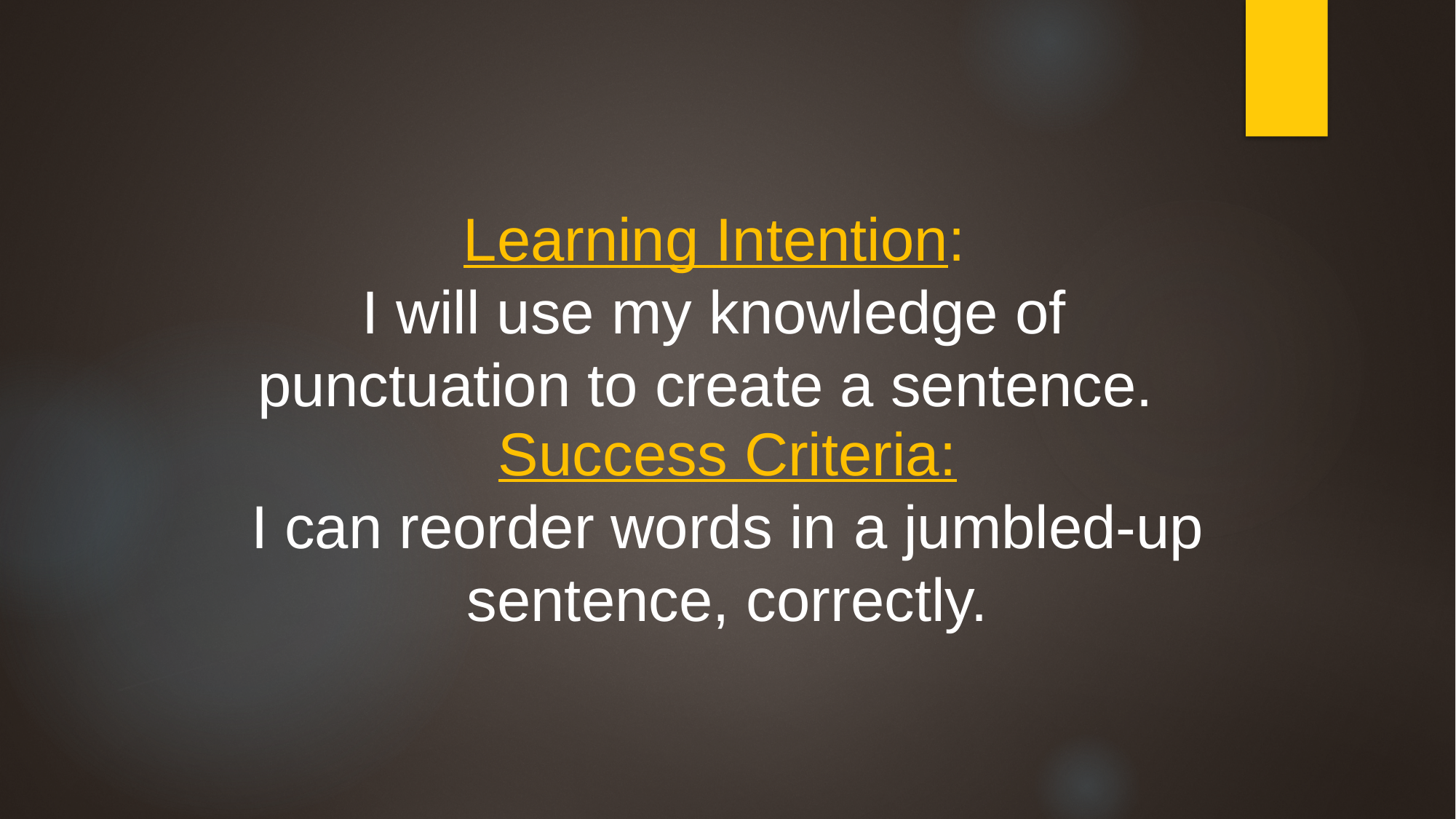

# Learning Intention: I will use my knowledge of punctuation to create a sentence.
Success Criteria:
I can reorder words in a jumbled-up sentence, correctly.